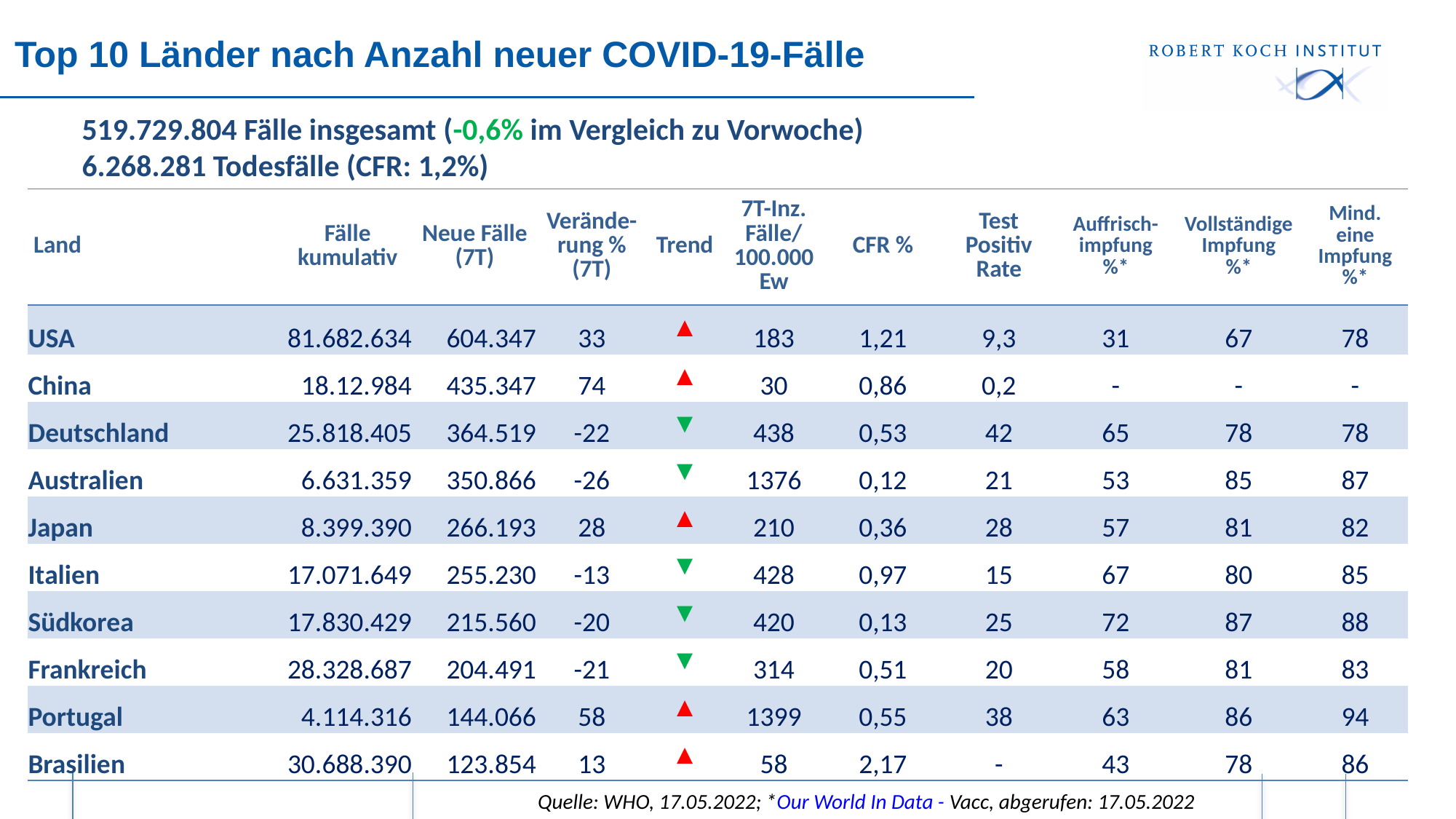

# Top 10 Länder nach Anzahl neuer COVID-19-Fälle
519.729.804 Fälle insgesamt (-0,6% im Vergleich zu Vorwoche)
6.268.281 Todesfälle (CFR: 1,2%)
| Land | Fälle kumulativ | Neue Fälle (7T) | Verände-rung % (7T) | Trend | 7T-Inz. Fälle/ 100.000 Ew | CFR % | Test Positiv Rate | Auffrisch-impfung %\* | Vollständige Impfung %\* | Mind. eine Impfung %\* |
| --- | --- | --- | --- | --- | --- | --- | --- | --- | --- | --- |
| USA | 81.682.634 | 604.347 | 33 | ▲ | 183 | 1,21 | 9,3 | 31 | 67 | 78 |
| China | 18.12.984 | 435.347 | 74 | ▲ | 30 | 0,86 | 0,2 | - | - | - |
| Deutschland | 25.818.405 | 364.519 | -22 | ▼ | 438 | 0,53 | 42 | 65 | 78 | 78 |
| Australien | 6.631.359 | 350.866 | -26 | ▼ | 1376 | 0,12 | 21 | 53 | 85 | 87 |
| Japan | 8.399.390 | 266.193 | 28 | ▲ | 210 | 0,36 | 28 | 57 | 81 | 82 |
| Italien | 17.071.649 | 255.230 | -13 | ▼ | 428 | 0,97 | 15 | 67 | 80 | 85 |
| Südkorea | 17.830.429 | 215.560 | -20 | ▼ | 420 | 0,13 | 25 | 72 | 87 | 88 |
| Frankreich | 28.328.687 | 204.491 | -21 | ▼ | 314 | 0,51 | 20 | 58 | 81 | 83 |
| Portugal | 4.114.316 | 144.066 | 58 | ▲ | 1399 | 0,55 | 38 | 63 | 86 | 94 |
| Brasilien | 30.688.390 | 123.854 | 13 | ▲ | 58 | 2,17 | - | 43 | 78 | 86 |
Quelle: WHO, 17.05.2022; *Our World In Data - Vacc, abgerufen: 17.05.2022